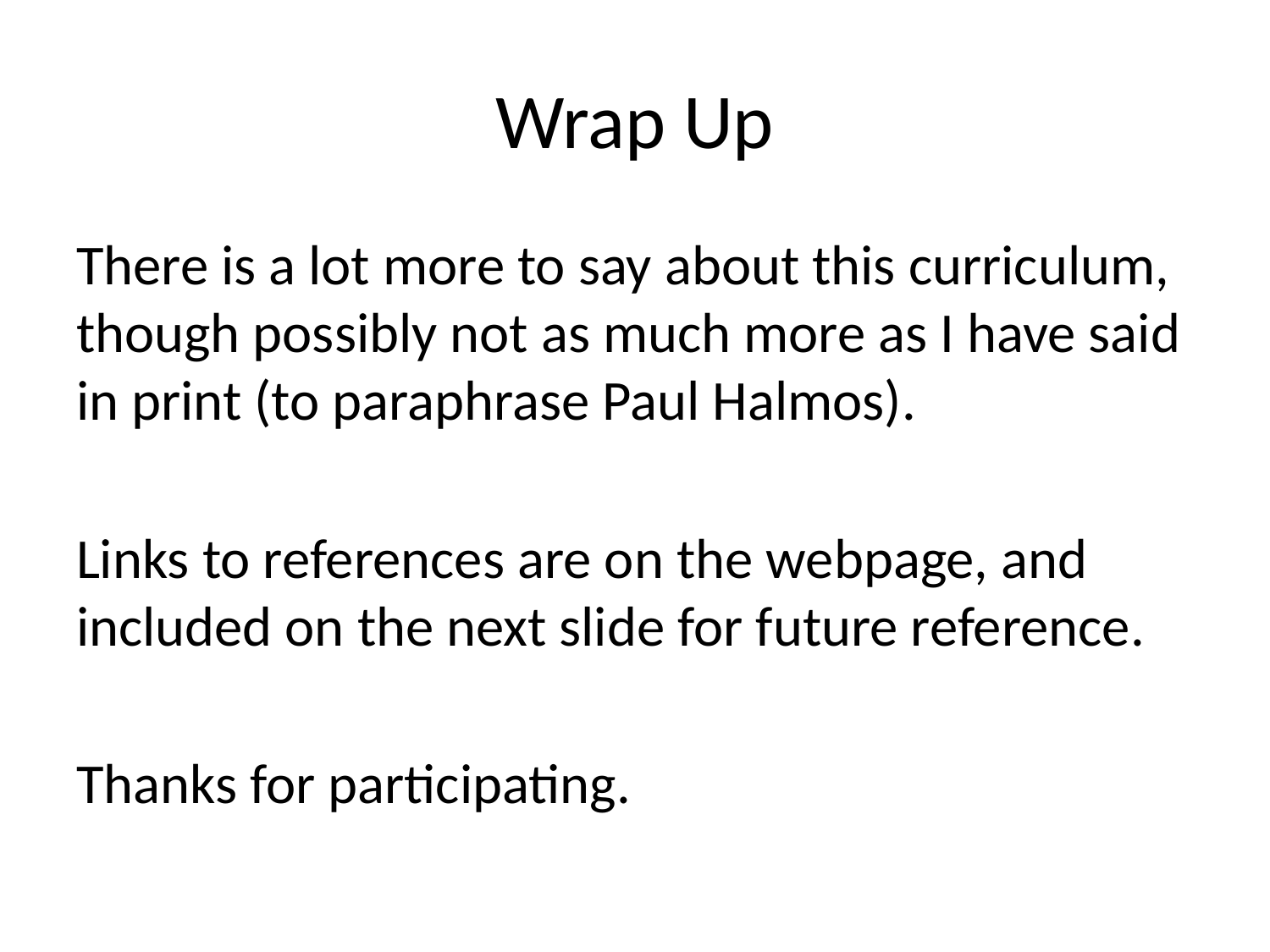

# Wrap Up
There is a lot more to say about this curriculum, though possibly not as much more as I have said in print (to paraphrase Paul Halmos).

Links to references are on the webpage, and included on the next slide for future reference.

Thanks for participating.